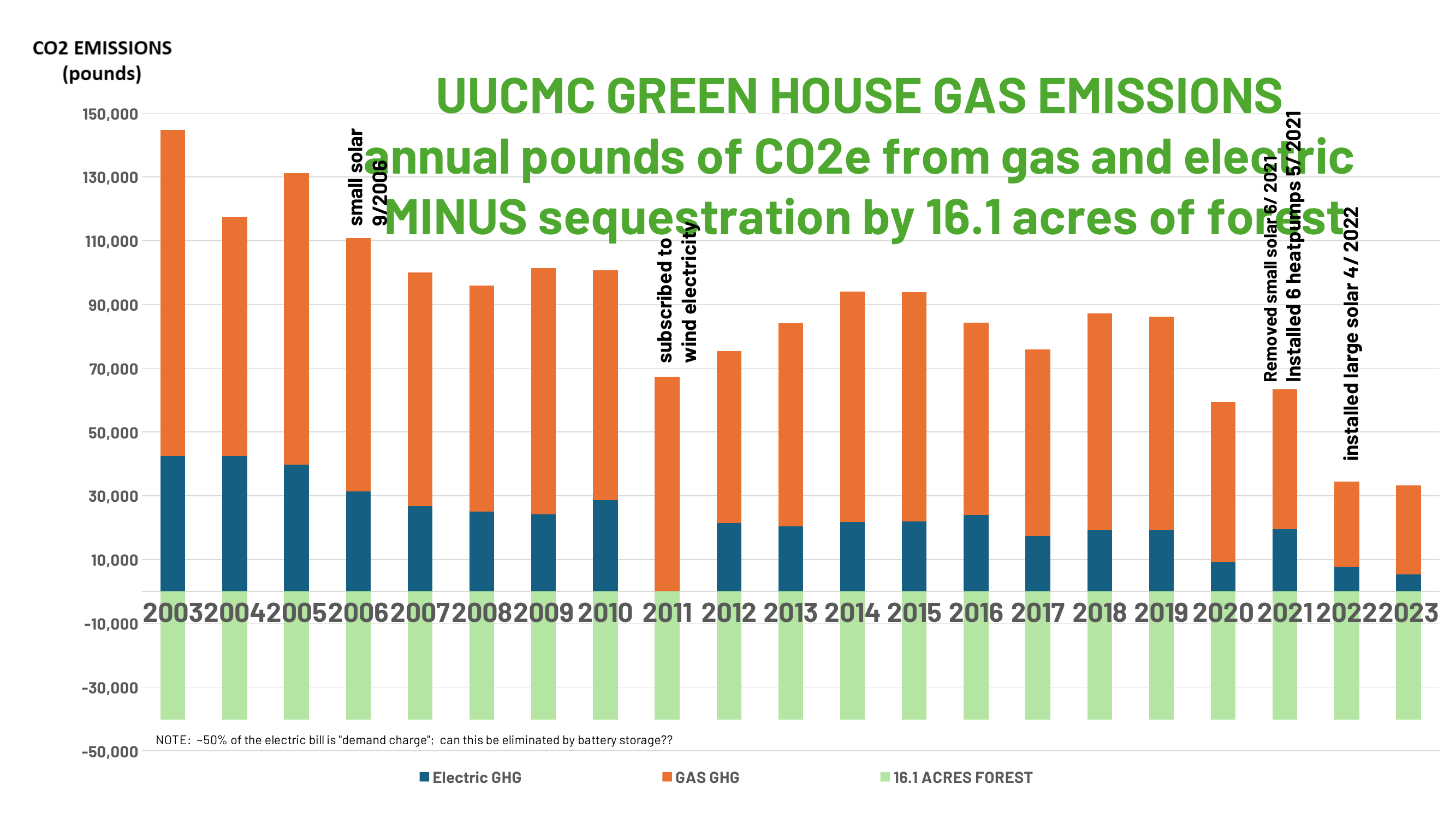

### Chart: UUCMC GREEN HOUSE GAS EMISSIONS
annual pounds of CO2e from gas and electric
 MINUS sequestration by 16.1 acres of forest

| Category | Electric GHG | GAS GHG | 16.1 ACRES FOREST |
|---|---|---|---|
| 2003 | 42569.5279839755 | 102144.816 | -40250.0 |
| 2004 | 42425.69703452632 | 75025.224 | -40250.0 |
| 2005 | 39777.75736840177 | 91442.0 | -40250.0 |
| 2006 | 31380.71453922516 | 79404.0 | -40250.0 |
| 2007 | 26755.714467742328 | 73320.0 | -40250.0 |
| 2008 | 24976.627600596126 | 70941.0 | -40250.0 |
| 2009 | 24153.92 | 77259.0 | -40250.0 |
| 2010 | 28703.52 | 72085.0 | -40250.0 |
| 2011 | 0.0 | 67262.0 | -40250.0 |
| 2012 | 21502.800000000003 | 53885.0 | -40250.0 |
| 2013 | 20368.0 | 63817.0 | -40250.0 |
| 2014 | 21762.293999999998 | 72371.0 | -40250.0 |
| 2015 | 22038.153 | 71929.0 | -40250.0 |
| 2016 | 24005.514 | 60229.0 | -40250.0 |
| 2017 | 17285.6 | 58617.0 | -40250.0 |
| 2018 | 19279.2 | 67925.0 | -40250.0 |
| 2019 | 19188.0 | 66963.0 | -40250.0 |
| 2020 | 9236.400000000001 | 50245.0 | -40250.0 |
| 2021 | 19504.0 | 43836.0 | -40250.0 |
| 2022 | 7710.42735760135 | 26683.8 | -40250.0 |
| 2023 | 5390.0 | 27828.28 | -40250.0 |